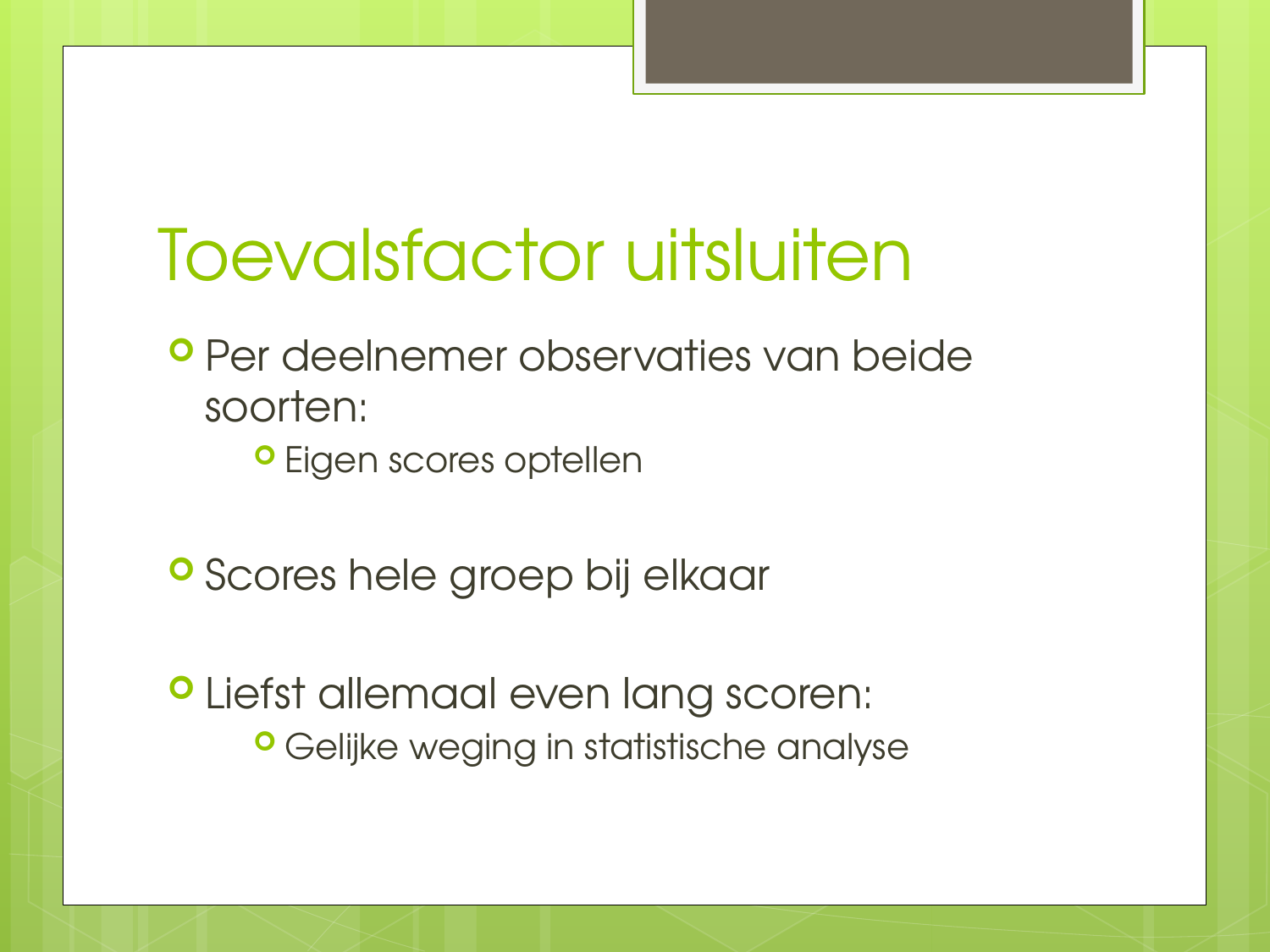

# Toevalsfactor uitsluiten
Per deelnemer observaties van beide soorten:
Eigen scores optellen

Scores hele groep bij elkaar

Liefst allemaal even lang scoren:
Gelijke weging in statistische analyse